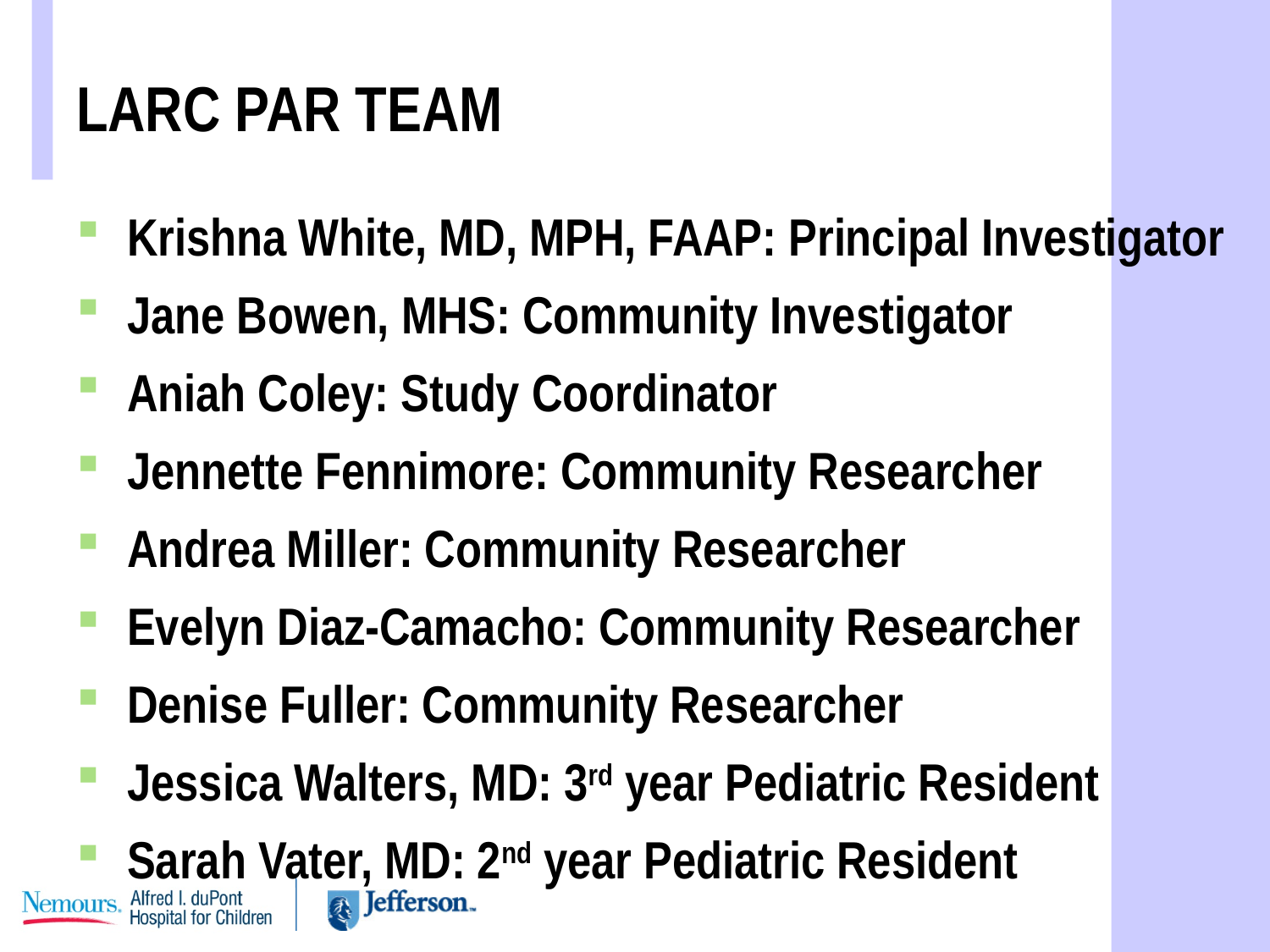

# LARC PAR TEAM
Krishna White, MD, MPH, FAAP: Principal Investigator
Jane Bowen, MHS: Community Investigator
Aniah Coley: Study Coordinator
Jennette Fennimore: Community Researcher
Andrea Miller: Community Researcher
Evelyn Diaz-Camacho: Community Researcher
Denise Fuller: Community Researcher
Jessica Walters, MD: 3rd year Pediatric Resident
Sarah Vater, MD: 2nd year Pediatric Resident